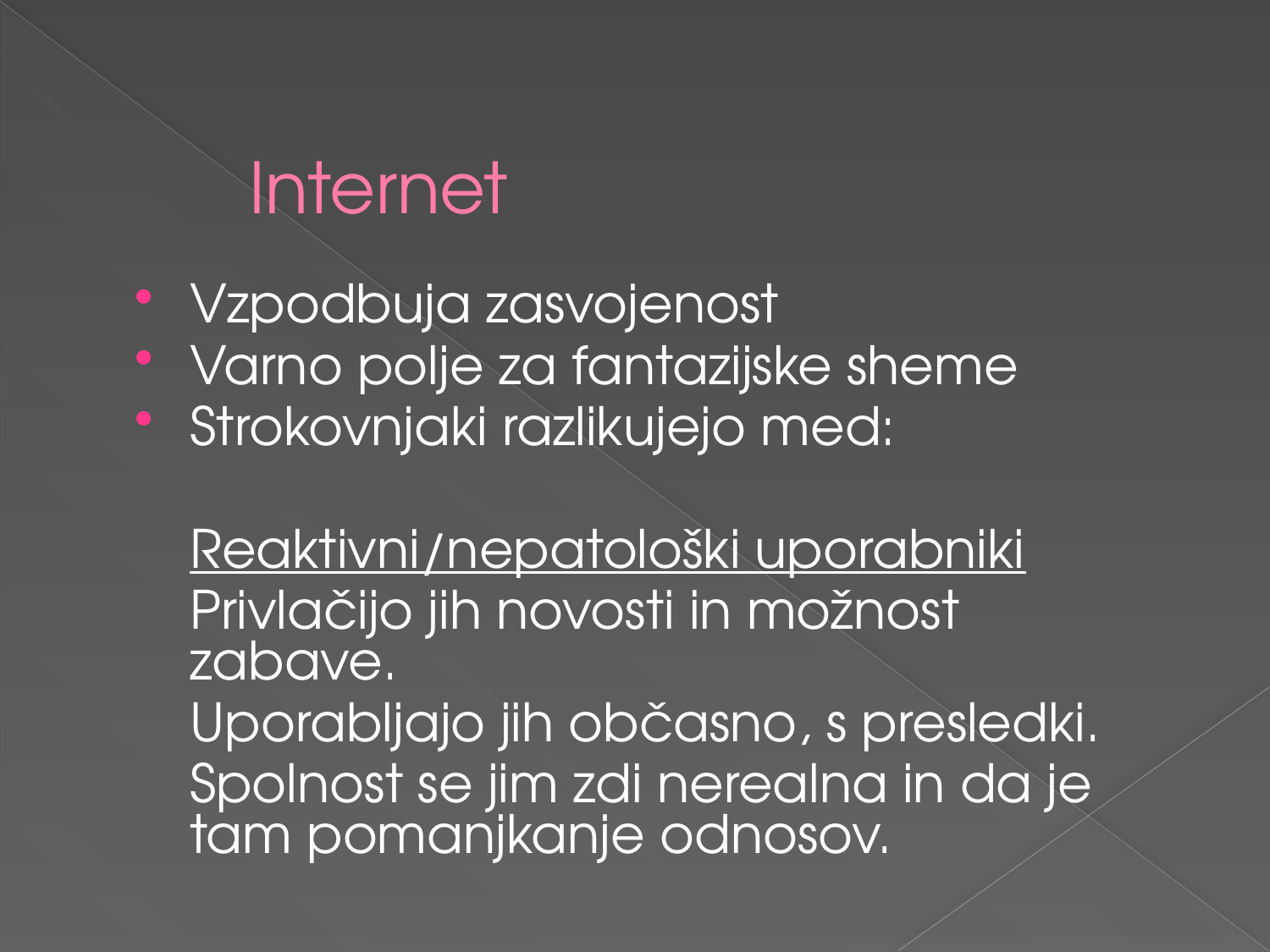

Internet
Vzpodbuja zasvojenost
Varno polje za fantazijske sheme
Strokovnjaki razlikujejo med:

	Reaktivni/nepatološki uporabniki
	Privlačijo jih novosti in možnost zabave.
	Uporabljajo jih občasno, s presledki.
	Spolnost se jim zdi nerealna in da je tam pomanjkanje odnosov.